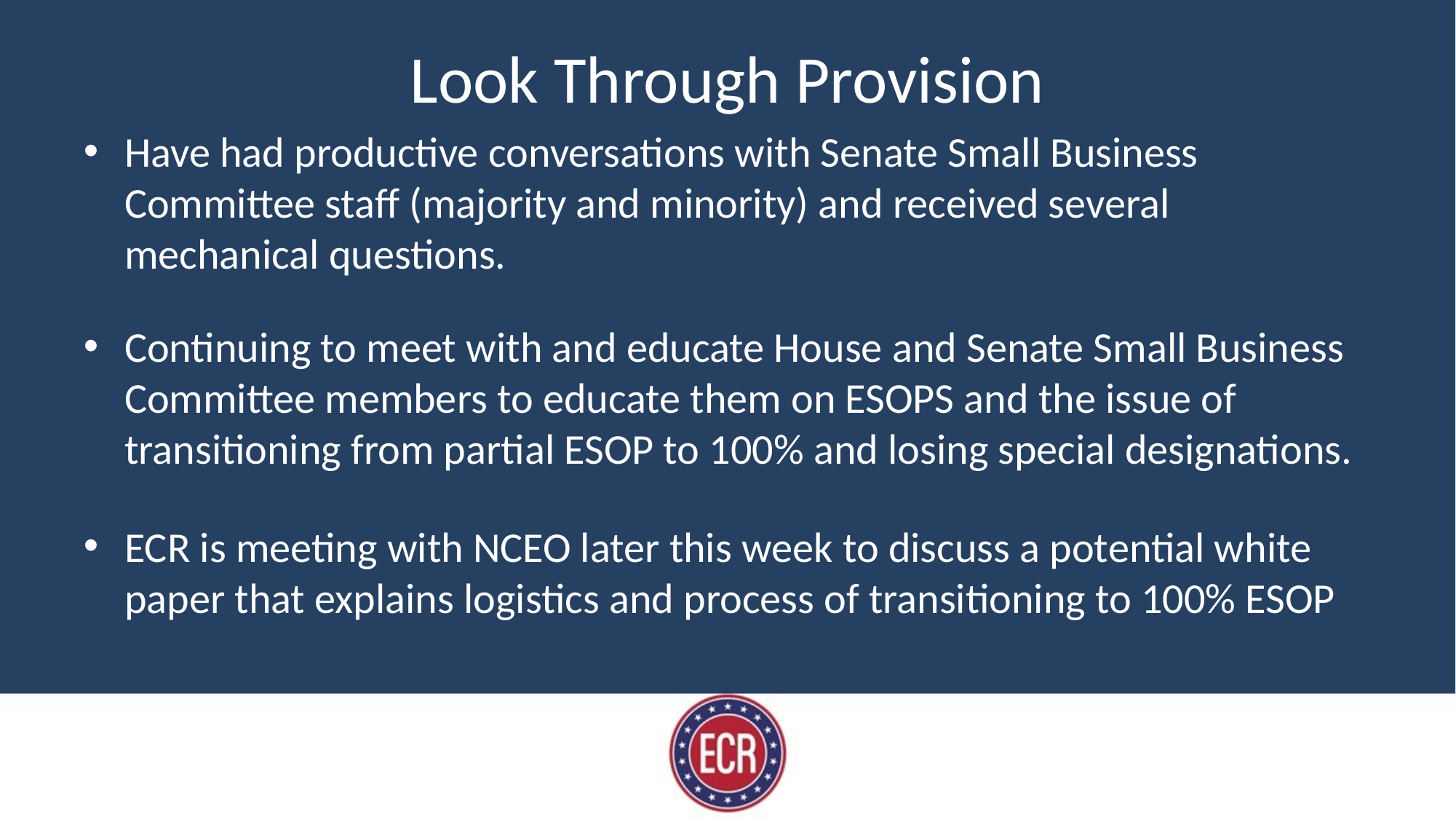

# Look Through Provision
Have had productive conversations with Senate Small Business Committee staff (majority and minority) and received several mechanical questions.

Continuing to meet with and educate House and Senate Small Business Committee members to educate them on ESOPS and the issue of transitioning from partial ESOP to 100% and losing special designations.

ECR is meeting with NCEO later this week to discuss a potential white paper that explains logistics and process of transitioning to 100% ESOP